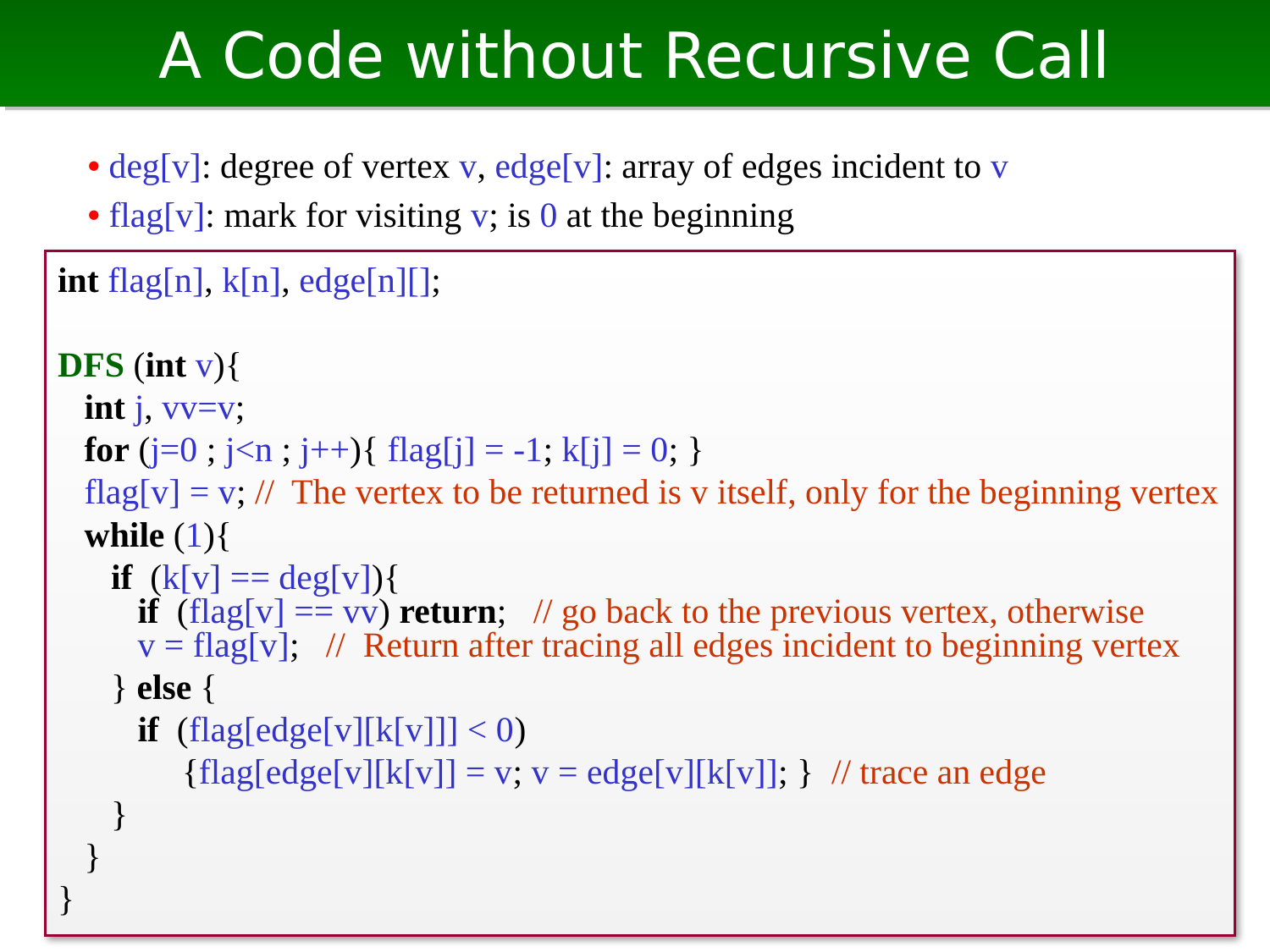

# A Code without Recursive Call
• deg[v]: degree of vertex v, edge[v]: array of edges incident to v
• flag[v]: mark for visiting v; is 0 at the beginning
int flag[n], k[n], edge[n][];

DFS (int v){
   int j, vv=v;
   for (j=0 ; j<n ; j++){ flag[j] = -1; k[j] = 0; }
   flag[v] = v; //  The vertex to be returned is v itself, only for the beginning vertex
   while (1){
      if  (k[v] == deg[v]){
         if  (flag[v] == vv) return;   // go back to the previous vertex, otherwise
         v = flag[v];   //  Return after tracing all edges incident to beginning vertex
      } else {
         if  (flag[edge[v][k[v]]] < 0)
              {flag[edge[v][k[v]] = v; v = edge[v][k[v]]; }  // trace an edge
      }
   }
}